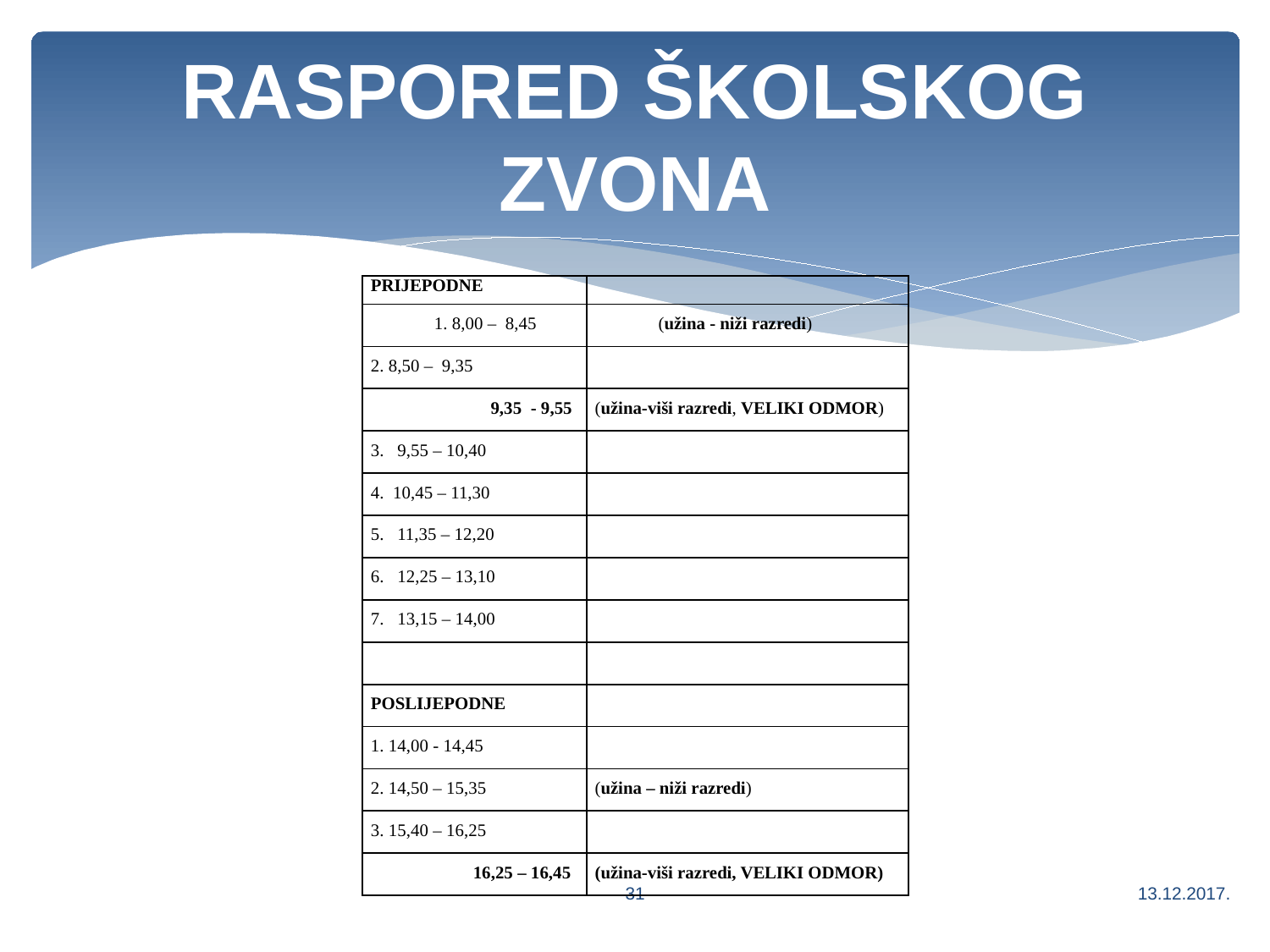

# RASPORED ŠKOLSKOG ZVONA
| PRIJEPODNE |  |
| --- | --- |
| 1. 8,00 –  8,45 | (užina - niži razredi) |
| 2. 8,50 –  9,35 |  |
| 9,35 - 9,55 | (užina-viši razredi, VELIKI ODMOR) |
| 3. 9,55 – 10,40 |  |
| 4. 10,45 – 11,30 |  |
| 5. 11,35 – 12,20 |  |
| 6. 12,25 – 13,10 |  |
| 7. 13,15 – 14,00 |  |
|  |  |
| POSLIJEPODNE |  |
| 1. 14,00 - 14,45 |  |
| 2. 14,50 – 15,35 | (užina – niži razredi) |
| 3. 15,40 – 16,25 |  |
| 16,25 – 16,45 | (užina-viši razredi, VELIKI ODMOR) |
31
13.12.2017.